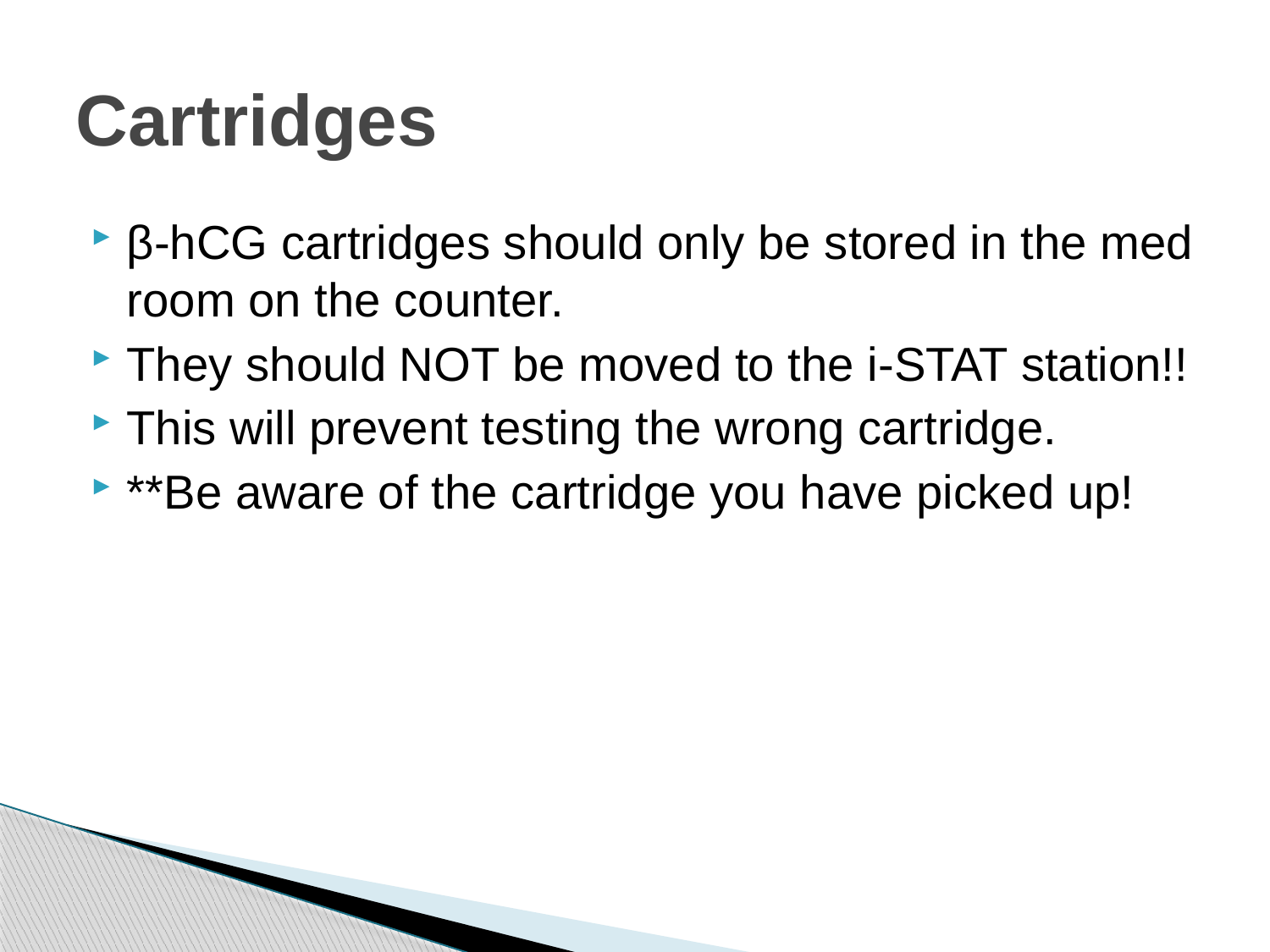

# Cartridges
β-hCG cartridges should only be stored in the med room on the counter.
They should NOT be moved to the i-STAT station!!
This will prevent testing the wrong cartridge.
**Be aware of the cartridge you have picked up!